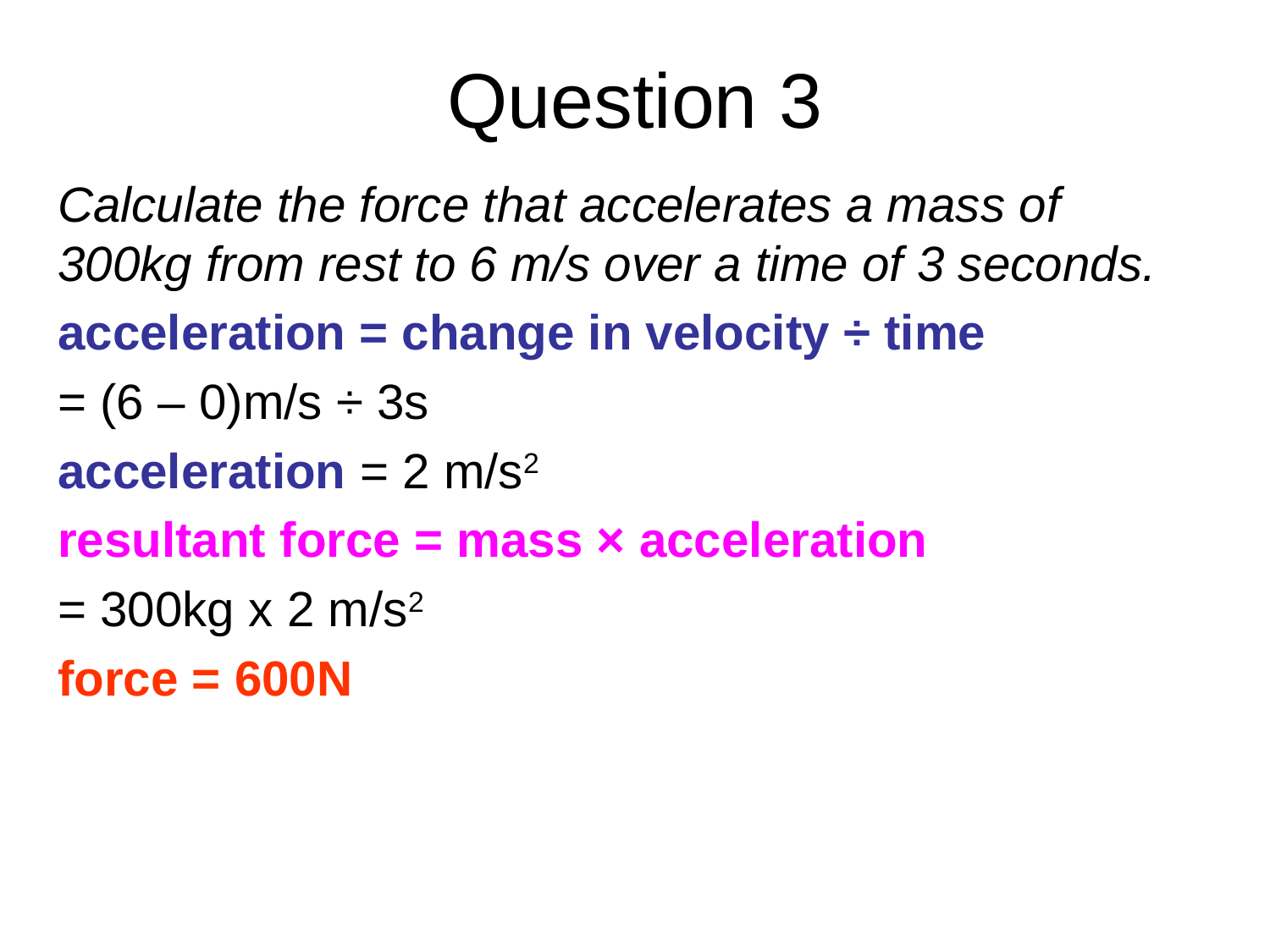

# Question 3
Calculate the force that accelerates a mass of 300kg from rest to 6 m/s over a time of 3 seconds.
acceleration = change in velocity ÷ time
= (6 – 0)m/s ÷ 3s
acceleration = 2 m/s2
resultant force = mass × acceleration
= 300kg x 2 m/s2
force = 600N